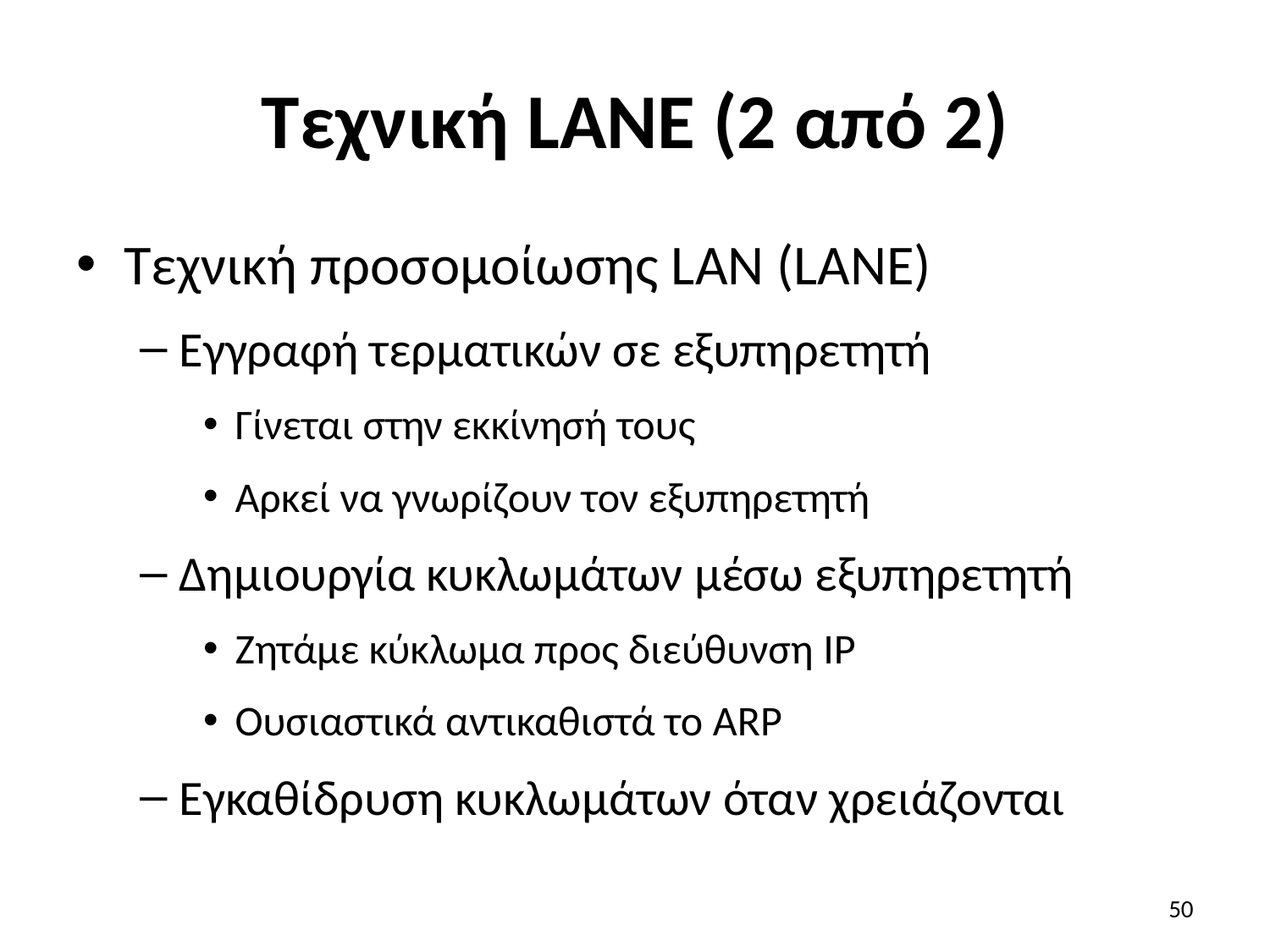

# Τεχνική LANE (2 από 2)
Τεχνική προσομοίωσης LAN (LANE)
Εγγραφή τερματικών σε εξυπηρετητή
Γίνεται στην εκκίνησή τους
Αρκεί να γνωρίζουν τον εξυπηρετητή
Δημιουργία κυκλωμάτων μέσω εξυπηρετητή
Ζητάμε κύκλωμα προς διεύθυνση IP
Ουσιαστικά αντικαθιστά το ARP
Εγκαθίδρυση κυκλωμάτων όταν χρειάζονται

50